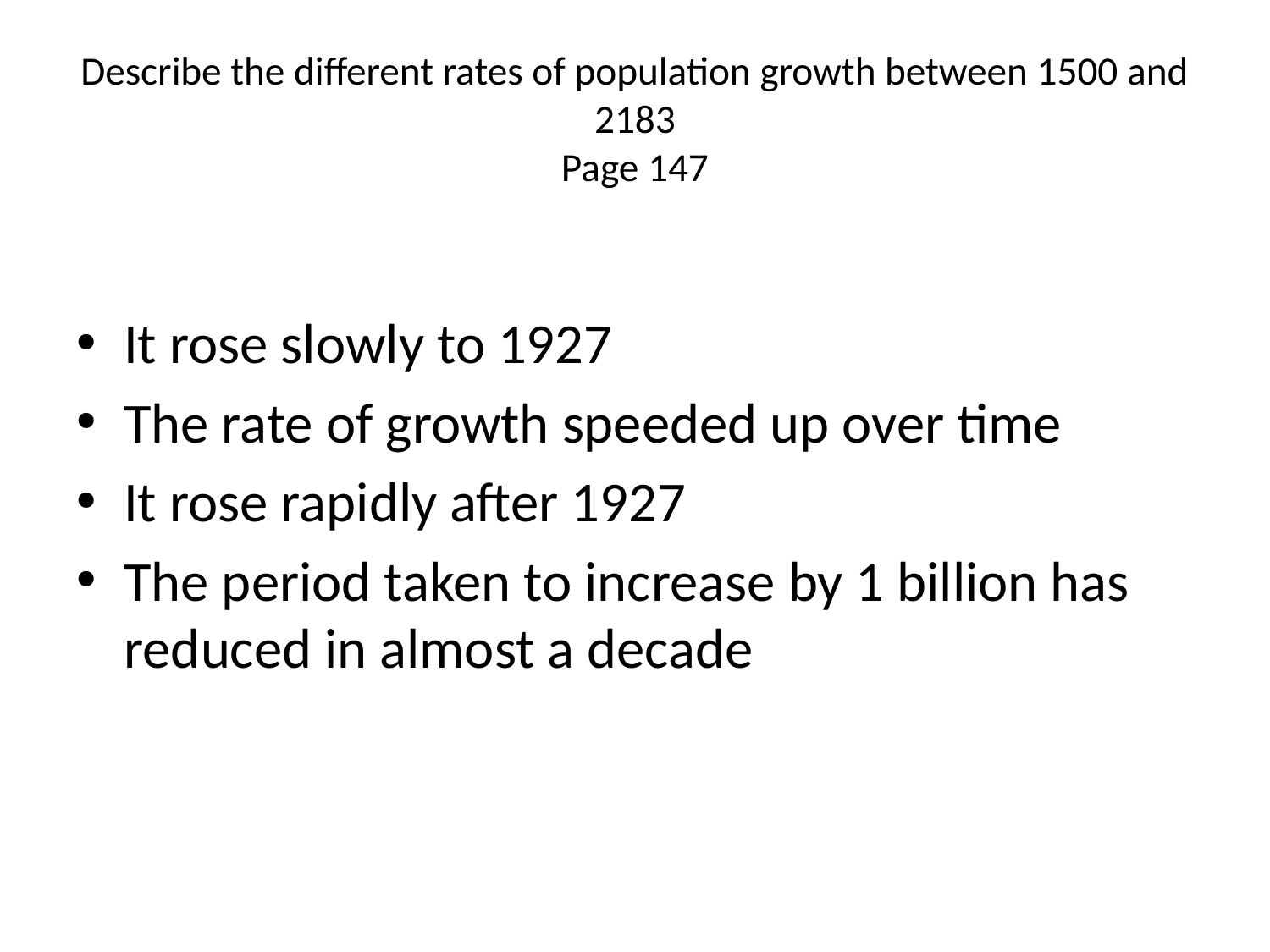

# Describe the different rates of population growth between 1500 and 2183 Page 147

It rose slowly to 1927
The rate of growth speeded up over time
It rose rapidly after 1927
The period taken to increase by 1 billion has reduced in almost a decade